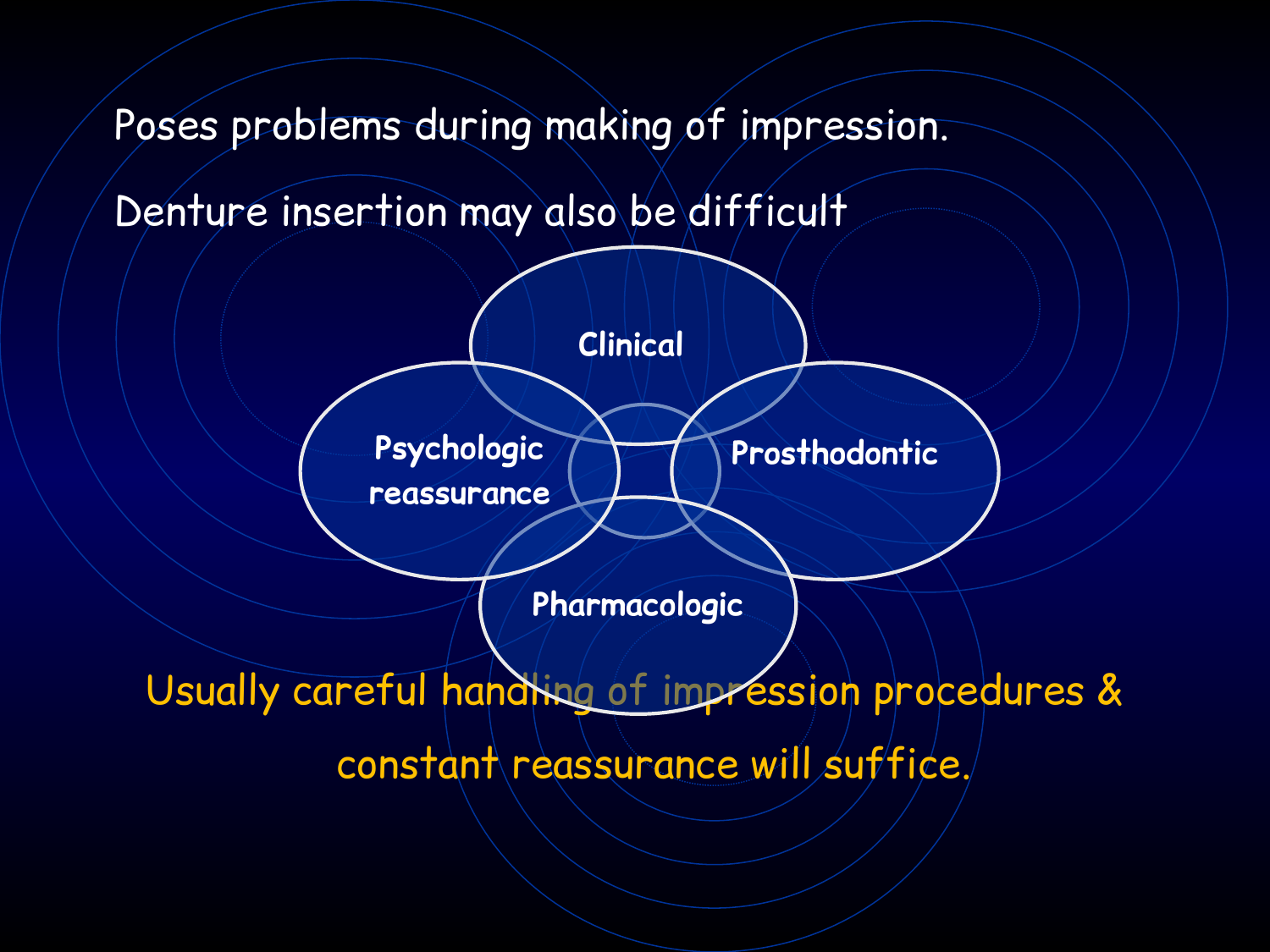

Poses problems during making of impression.
    Denture insertion may also be difficult

 Usually careful handling of impression procedures & constant reassurance will suffice.

Clinical
Prosthodontic
Pharmacologic
Psychologic
reassurance